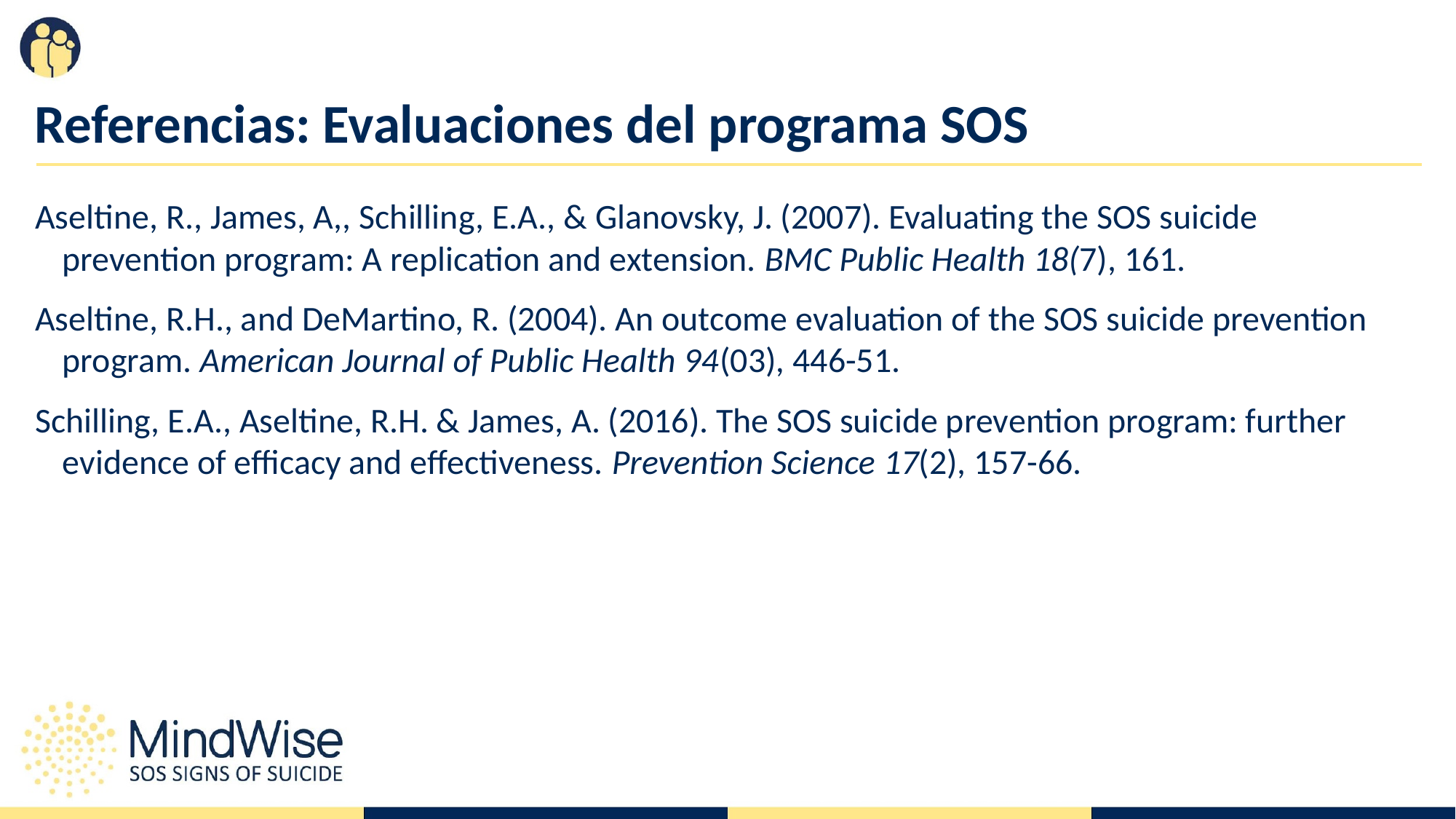

# Referencias: Evaluaciones del programa SOS
Aseltine, R., James, A,, Schilling, E.A., & Glanovsky, J. (2007). Evaluating the SOS suicide prevention program: A replication and extension. BMC Public Health 18(7), 161.
Aseltine, R.H., and DeMartino, R. (2004). An outcome evaluation of the SOS suicide prevention program. American Journal of Public Health 94(03), 446-51.
Schilling, E.A., Aseltine, R.H. & James, A. (2016). The SOS suicide prevention program: further evidence of efficacy and effectiveness. Prevention Science 17(2), 157-66.